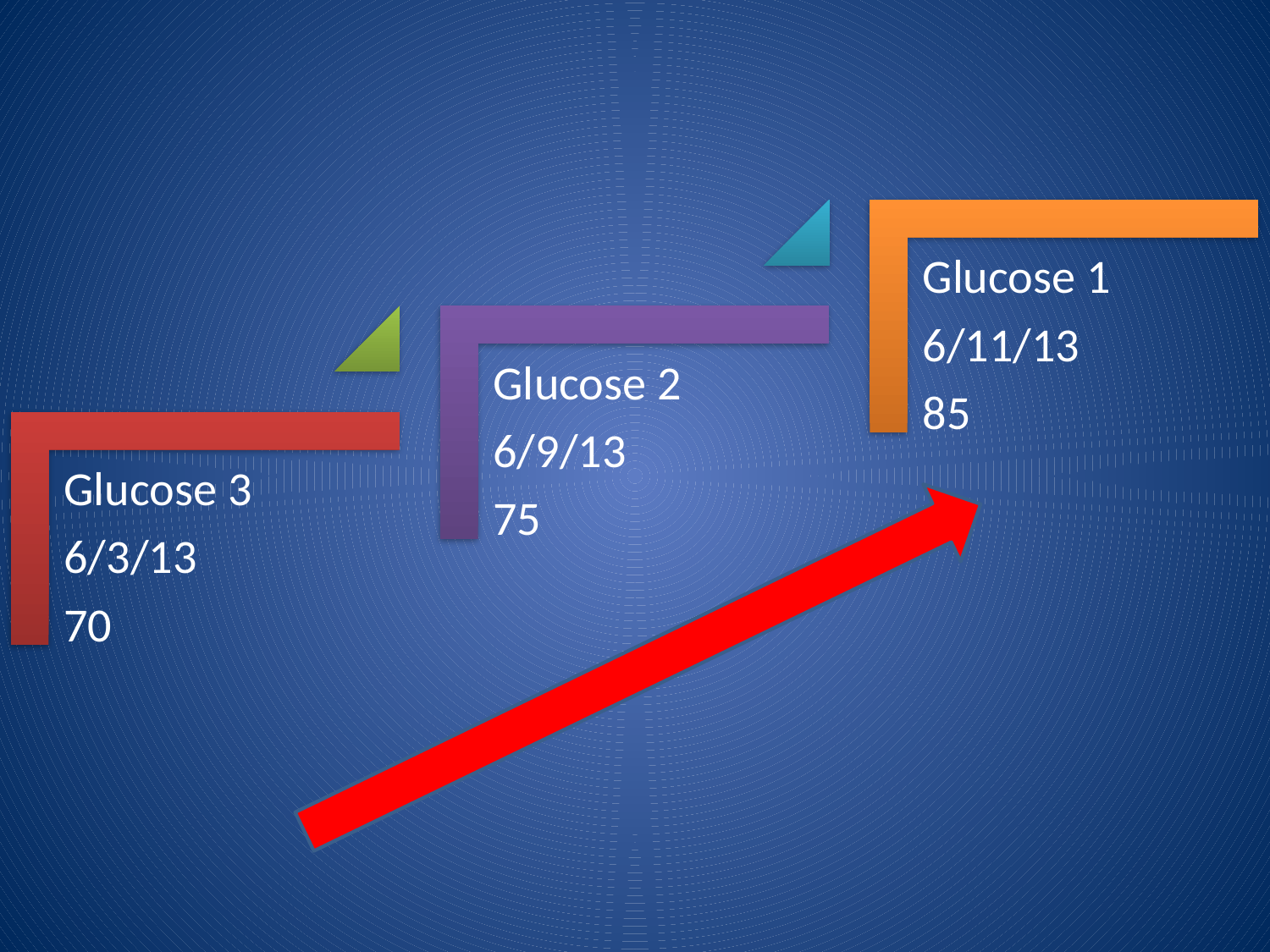

Glucose 3
6/3/13
70
Glucose 2
6/9/13
75
Glucose 1
6/11/13
85